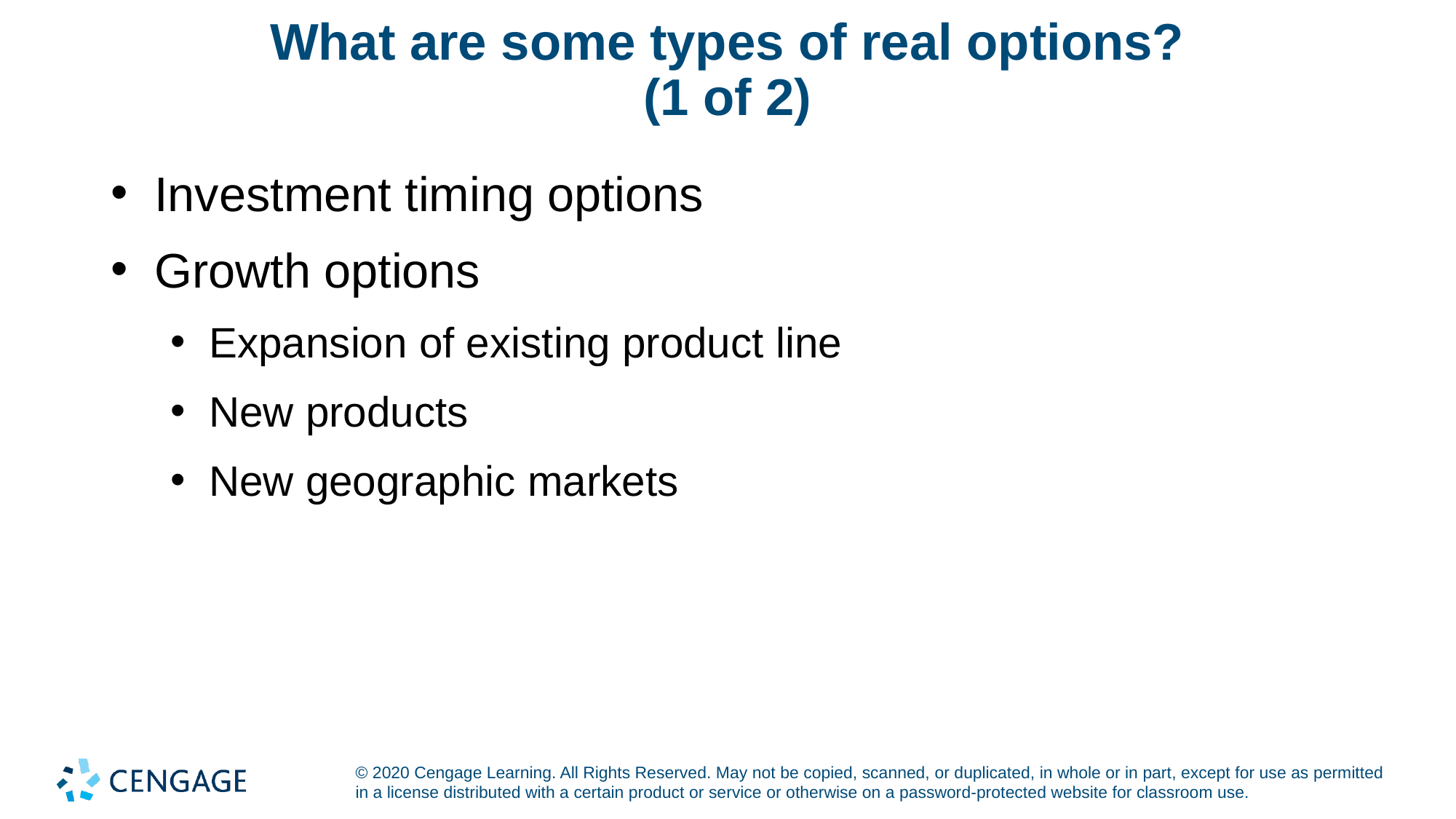

# What are some types of real options? (1 of 2)
Investment timing options
Growth options
Expansion of existing product line
New products
New geographic markets